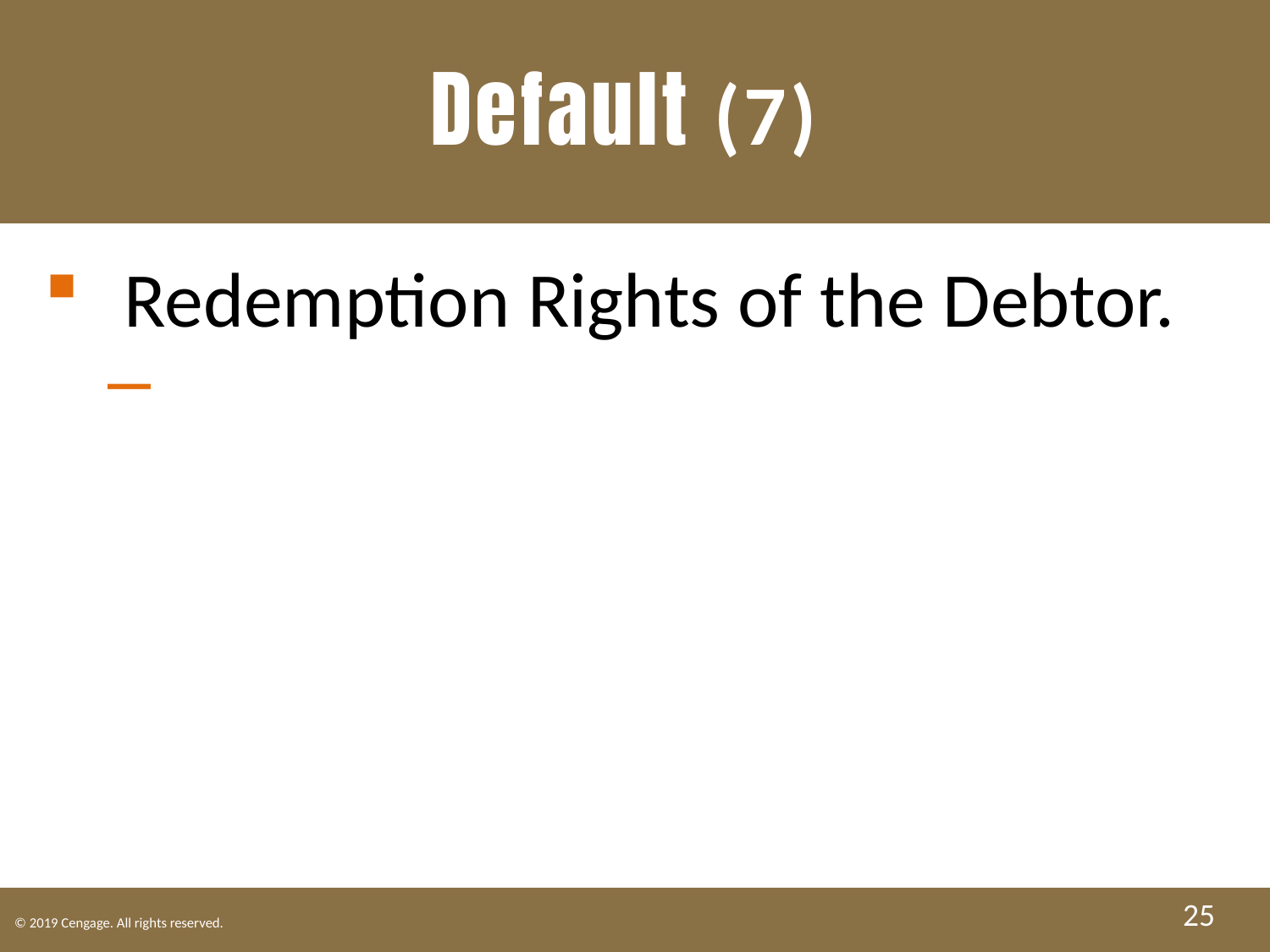

# Default (7)
Redemption Rights of the Debtor.
Debtor must tender performance of all obligations secured by the collateral, pay all reasonable expenses by secured party, and by retaking the collateral, and maintaining its care and custody.